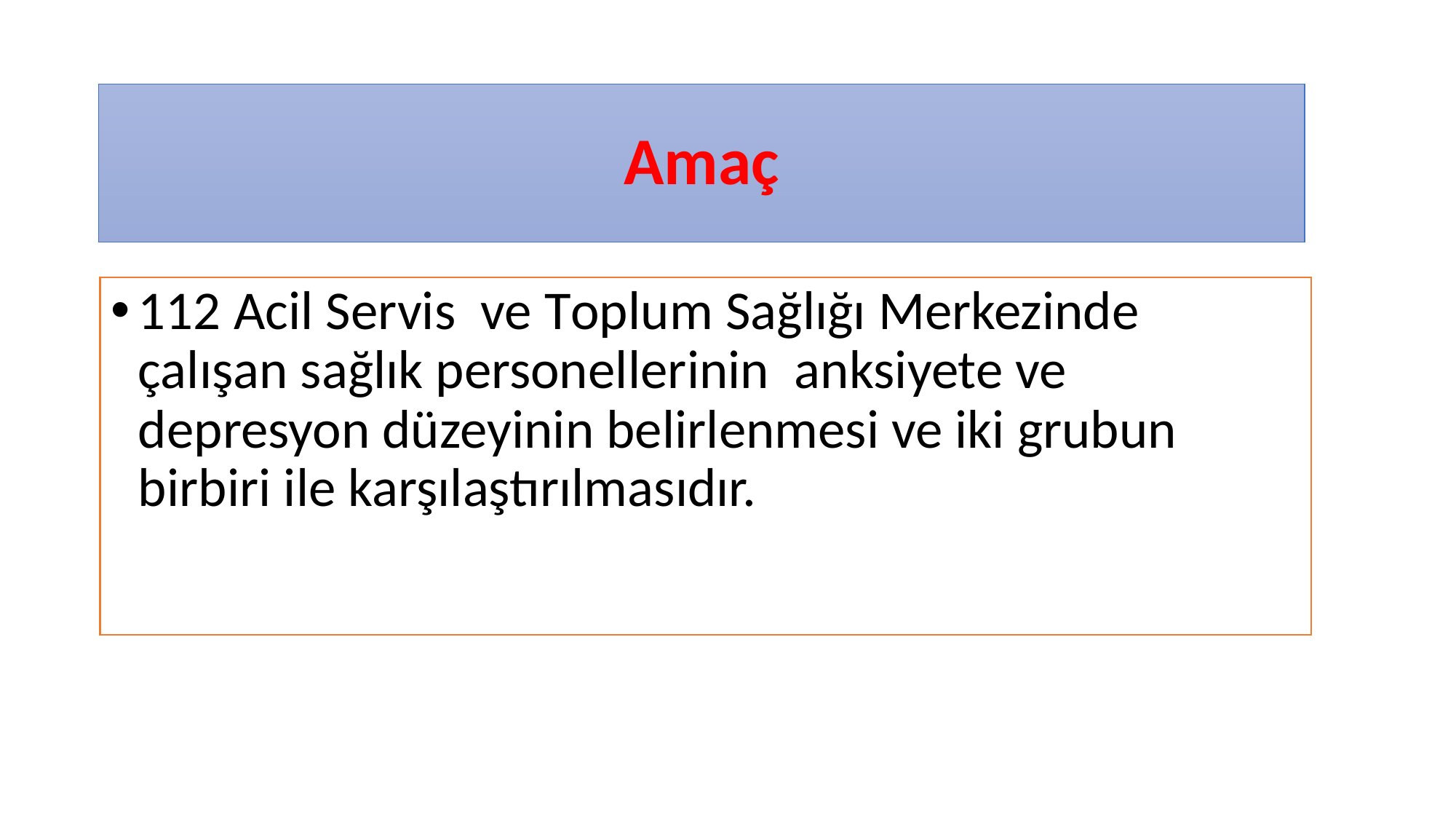

# Amaç
112 Acil Servis  ve Toplum Sağlığı Merkezinde  çalışan sağlık personellerinin  anksiyete ve depresyon düzeyinin belirlenmesi ve iki grubun birbiri ile karşılaştırılmasıdır.